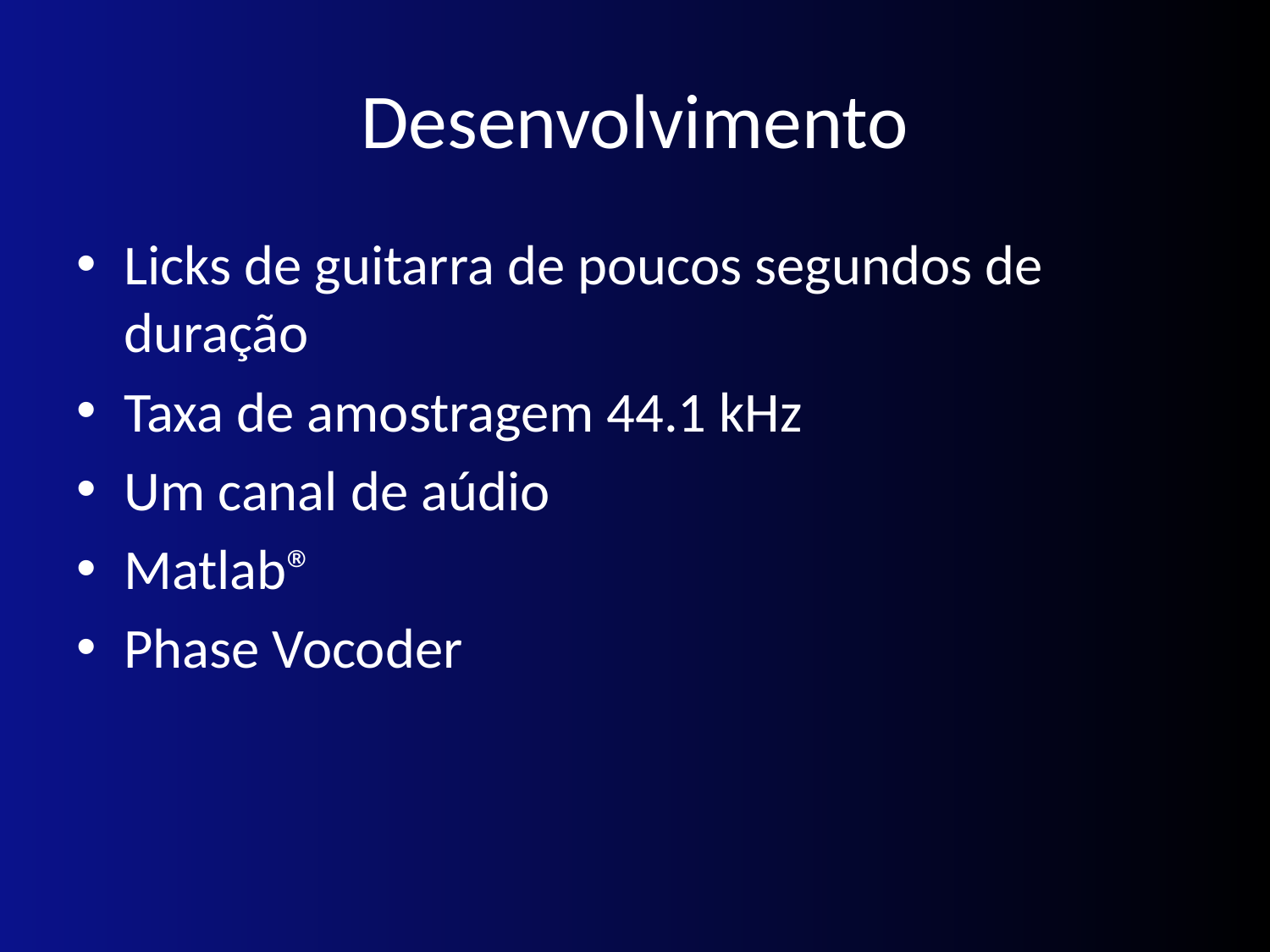

# Desenvolvimento
Licks de guitarra de poucos segundos de duração
Taxa de amostragem 44.1 kHz
Um canal de aúdio
Matlab®
Phase Vocoder